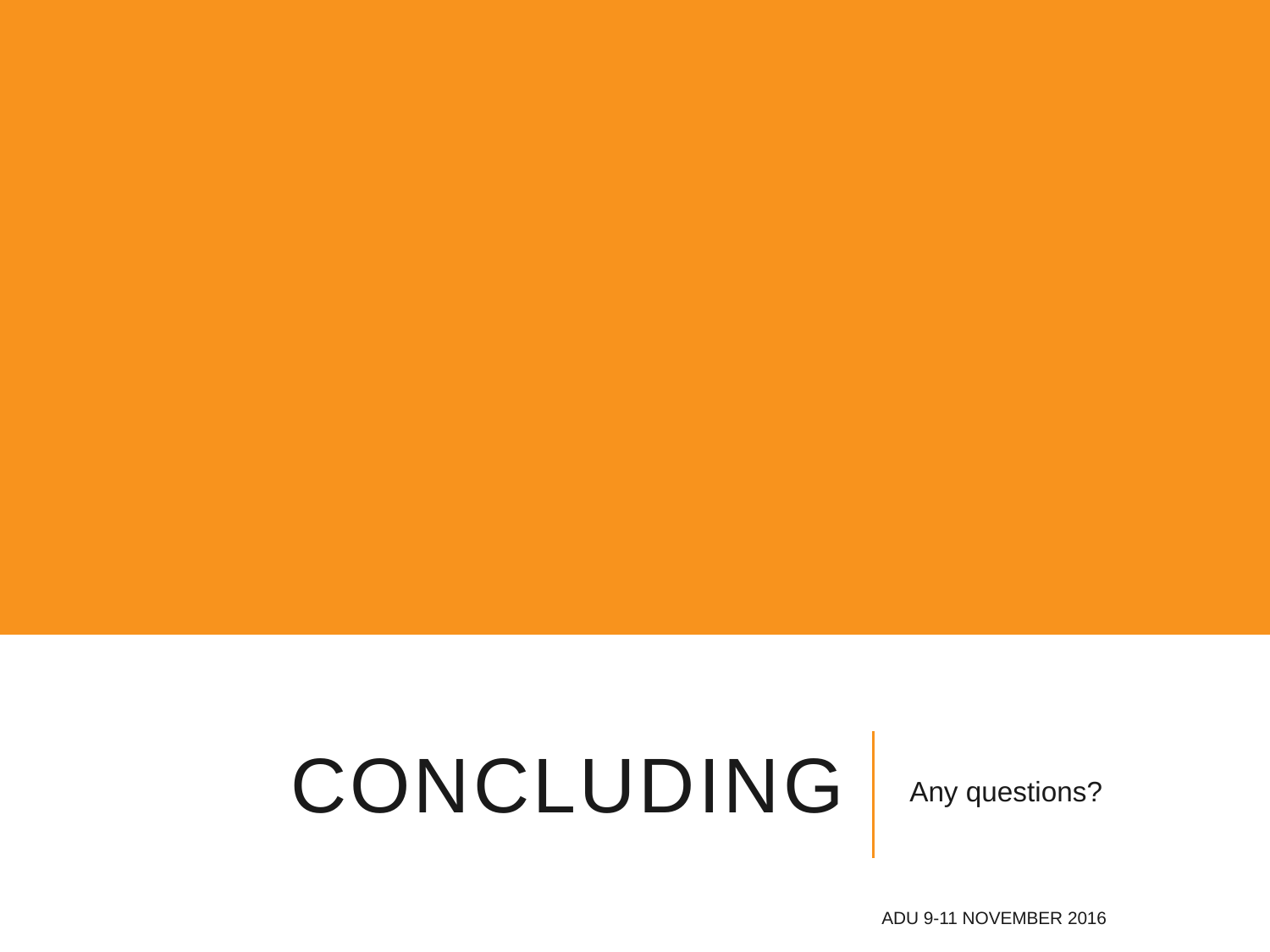

# CONCLUDING
Any questions?
ADU 9-11 November 2016